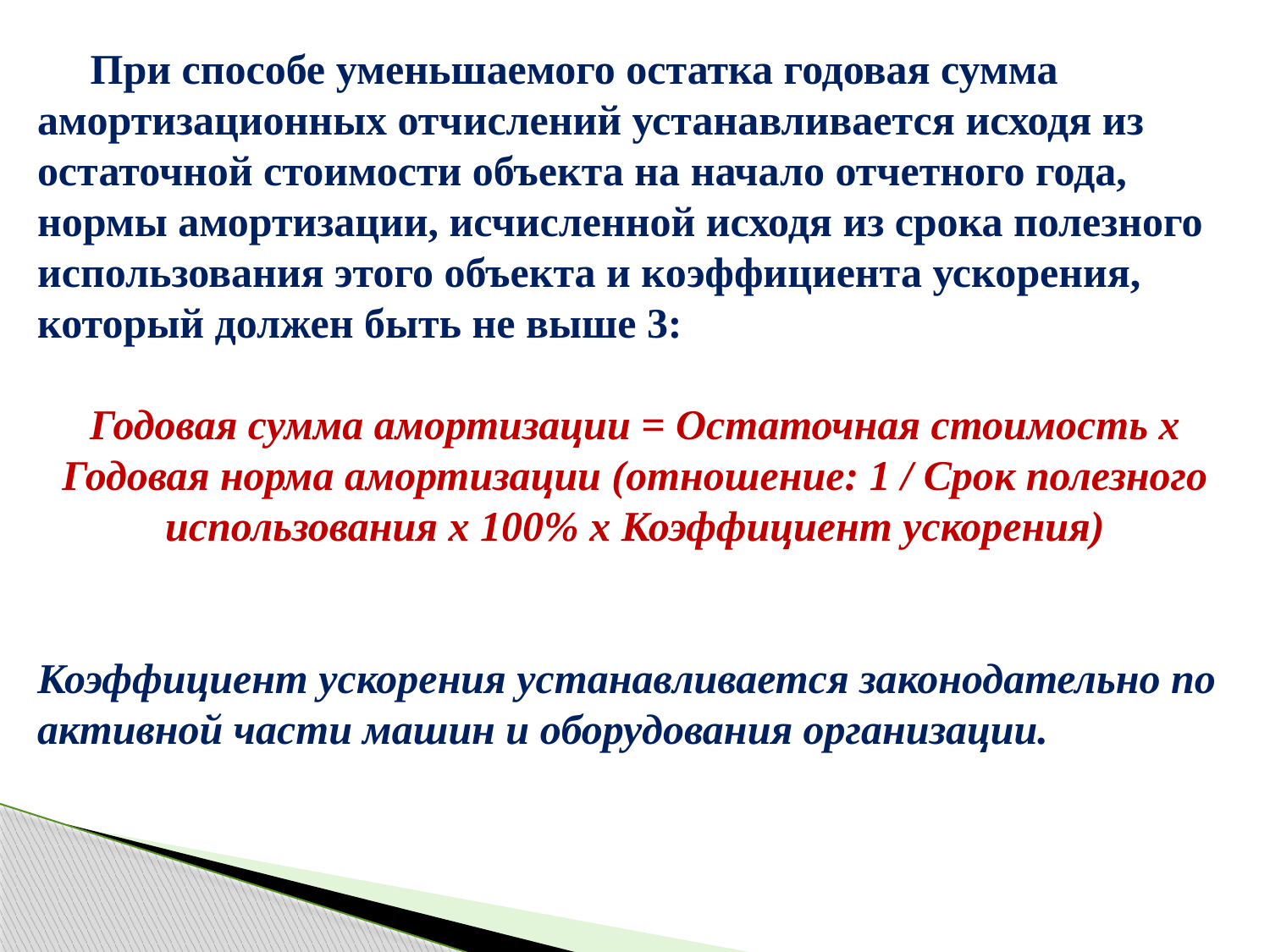

При способе уменьшаемого остатка годовая сумма амортизационных отчислений устанавливается исходя из остаточной стоимости объекта на начало отчетного года, нормы амортизации, исчисленной исходя из срока полезного использования этого объекта и коэффициента ускорения, который должен быть не выше 3:

Годовая сумма амортизации = Остаточная стоимость х Годовая норма амортизации (отношение: 1 / Срок полезного использования х 100% х Коэффициент ускорения)

Коэффициент ускорения устанавливается законодательно по активной части машин и оборудования организации.